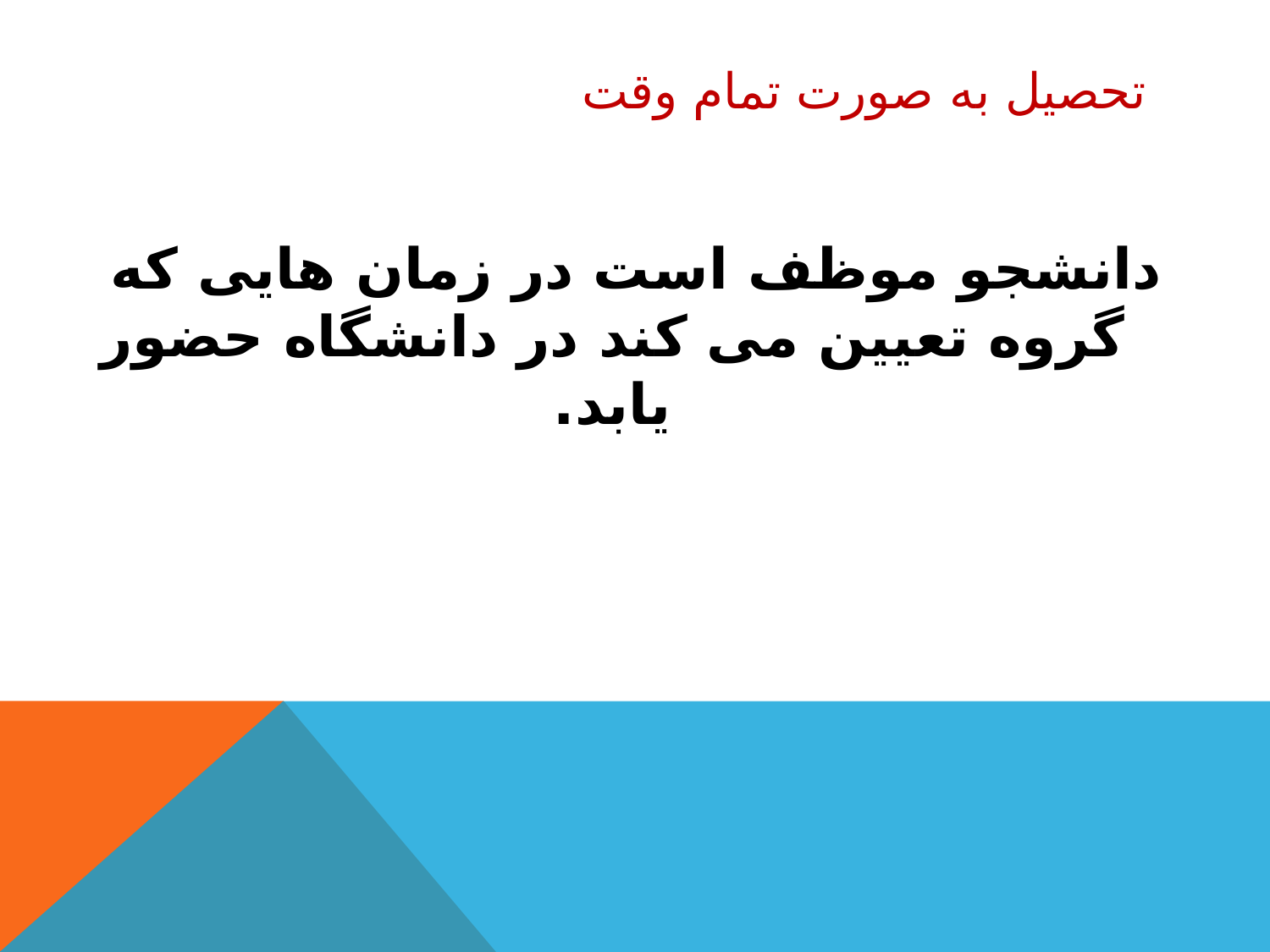

# تحصیل به صورت تمام وقت
دانشجو موظف است در زمان هایی که گروه تعیین می کند در دانشگاه حضور یابد.